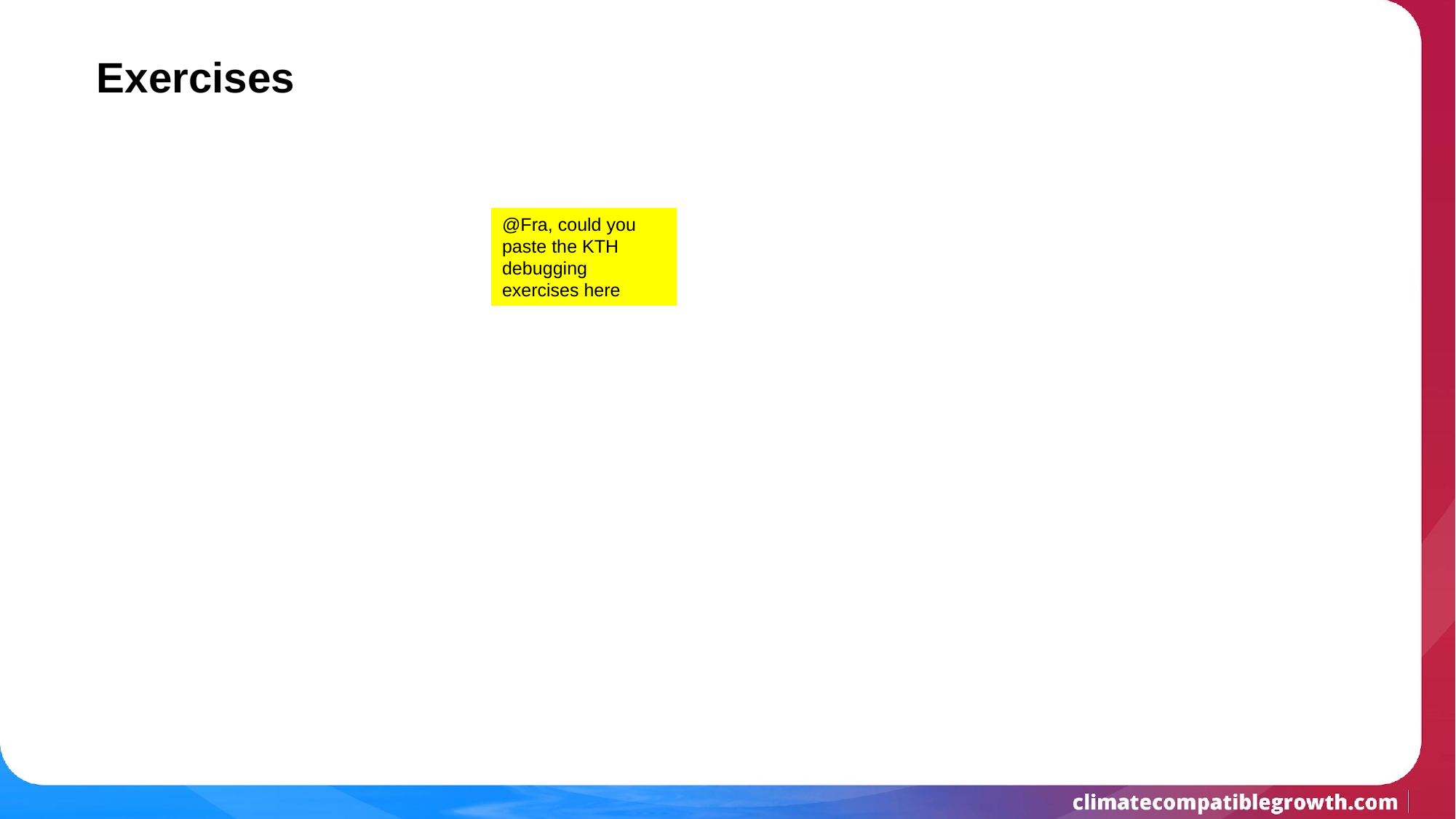

# Exercises
@Fra, could you paste the KTH debugging exercises here